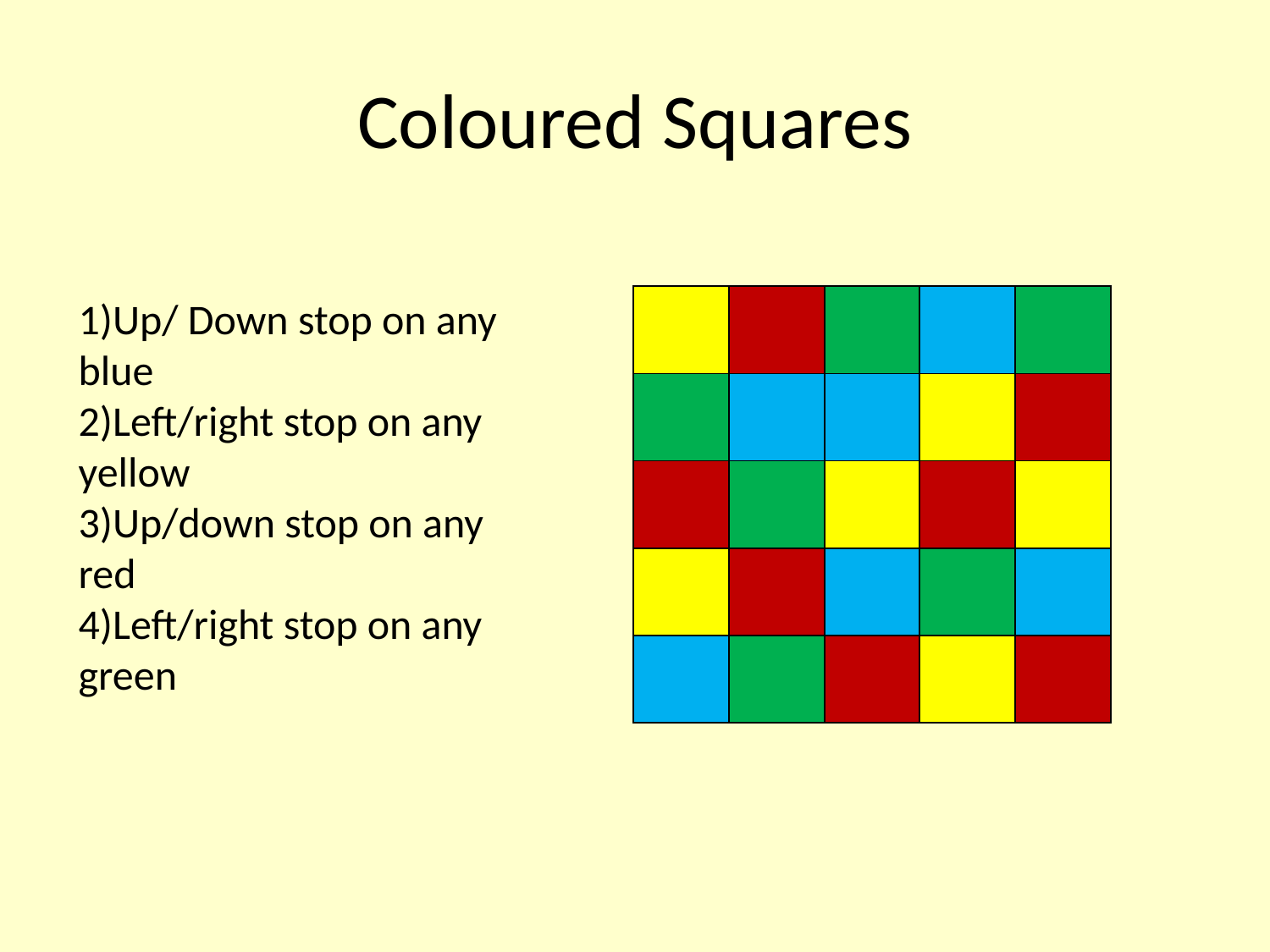

# Coloured Squares
1)Up/ Down stop on any blue
2)Left/right stop on any yellow
3)Up/down stop on any red
4)Left/right stop on any green
|  |  |  |  |  |
| --- | --- | --- | --- | --- |
|  |  |  |  |  |
|  |  |  |  |  |
|  |  |  |  |  |
|  |  |  |  |  |